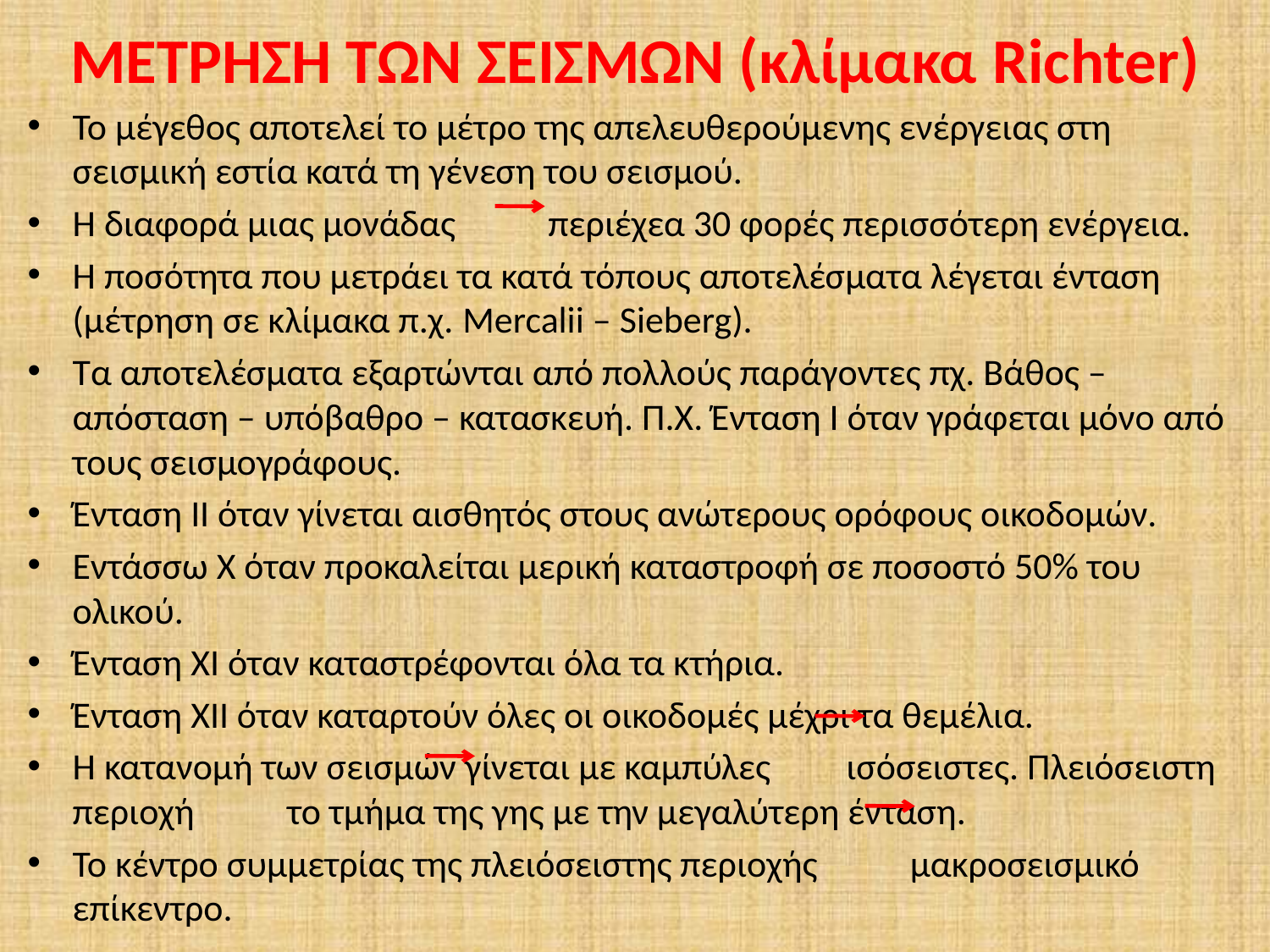

# ΜΕΤΡΗΣΗ ΤΩΝ ΣΕΙΣΜΩΝ (κλίμακα Richter)
Το μέγεθος αποτελεί το μέτρο της απελευθερούμενης ενέργειας στη σεισμική εστία κατά τη γένεση του σεισμού.
Η διαφορά μιας μονάδας           περιέχεα 30 φορές περισσότερη ενέργεια.
Η ποσότητα που μετράει τα κατά τόπους αποτελέσματα λέγεται ένταση (μέτρηση σε κλίμακα π.χ. Mercalii – Sieberg).
Τα αποτελέσματα εξαρτώνται από πολλούς παράγοντες πχ. Βάθος – απόσταση – υπόβαθρο – κατασκευή. Π.Χ. Ένταση Ι όταν γράφεται μόνο από τους σεισμογράφους.
Ένταση ΙΙ όταν γίνεται αισθητός στους ανώτερους ορόφους οικοδομών.
Εντάσσω Χ όταν προκαλείται μερική καταστροφή σε ποσοστό 50% του ολικού.
Ένταση ΧΙ όταν καταστρέφονται όλα τα κτήρια.
Ένταση ΧΙΙ όταν καταρτούν όλες οι οικοδομές μέχρι τα θεμέλια.
Η κατανομή των σεισμών γίνεται με καμπύλες         ισόσειστες. Πλειόσειστη περιοχή           το τμήμα της γης με την μεγαλύτερη ένταση.
Το κέντρο συμμετρίας της πλειόσειστης περιοχής           μακροσεισμικό επίκεντρο.